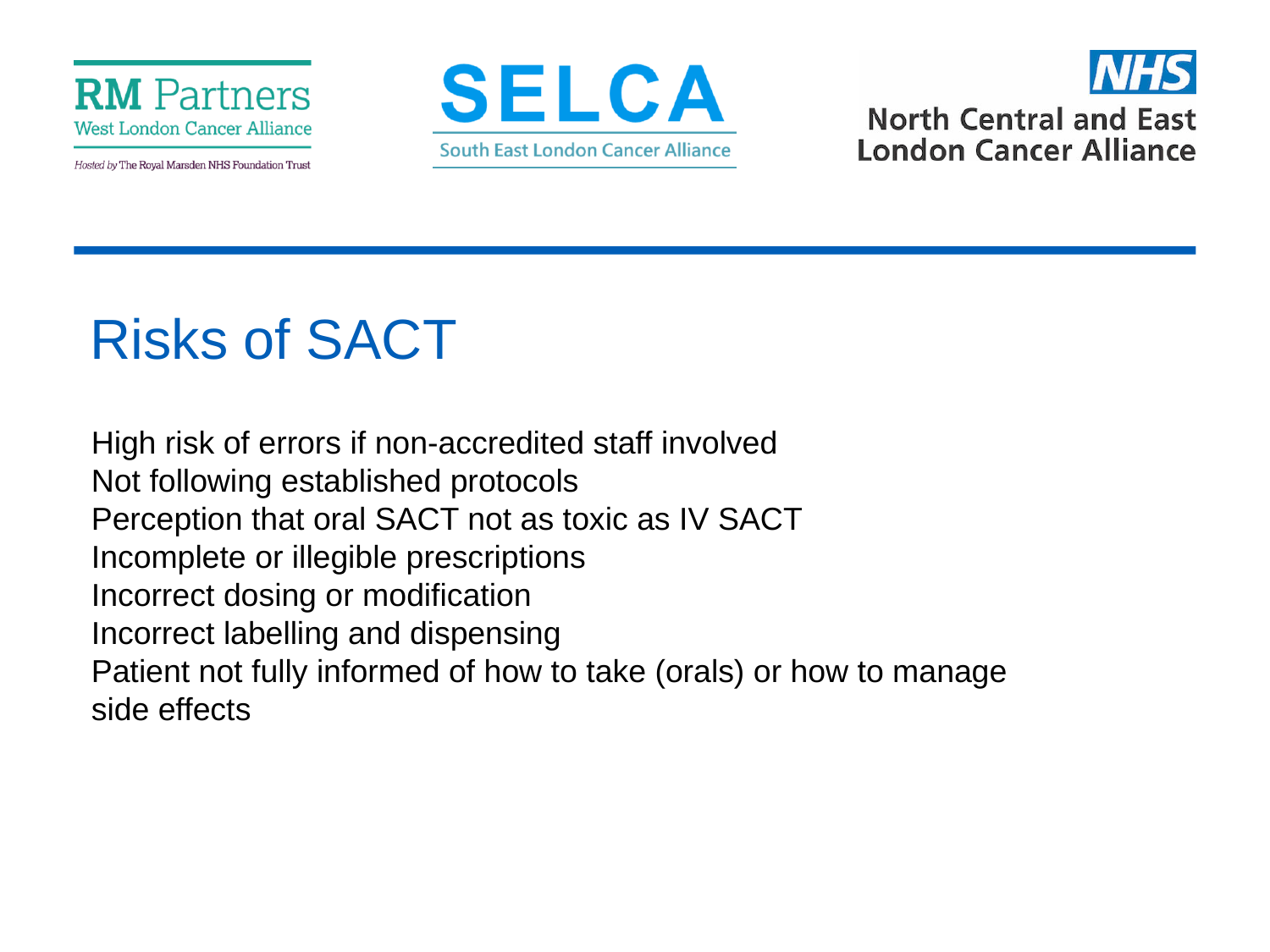

# Risks of SACT
High risk of errors if non-accredited staff involved
Not following established protocols
Perception that oral SACT not as toxic as IV SACT
Incomplete or illegible prescriptions
Incorrect dosing or modification
Incorrect labelling and dispensing
Patient not fully informed of how to take (orals) or how to manage
side effects